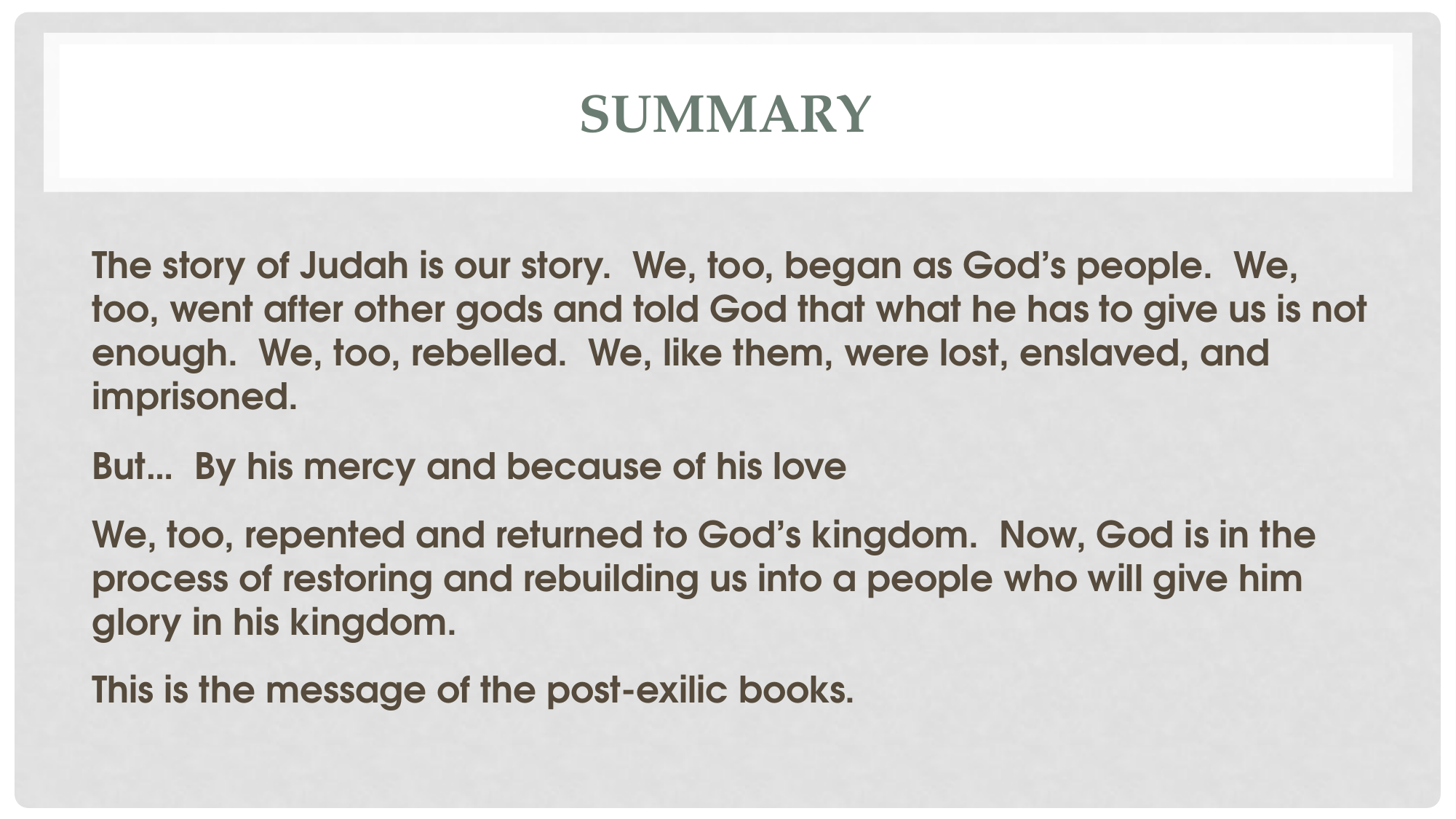

# Summary
The story of Judah is our story.  We, too, began as God’s people.  We, too, went after other gods and told God that what he has to give us is not enough.  We, too, rebelled.  We, like them, were lost, enslaved, and imprisoned.

But…  By his mercy and because of his love

We, too, repented and returned to God’s kingdom.  Now, God is in the process of restoring and rebuilding us into a people who will give him glory in his kingdom.

This is the message of the post-exilic books.